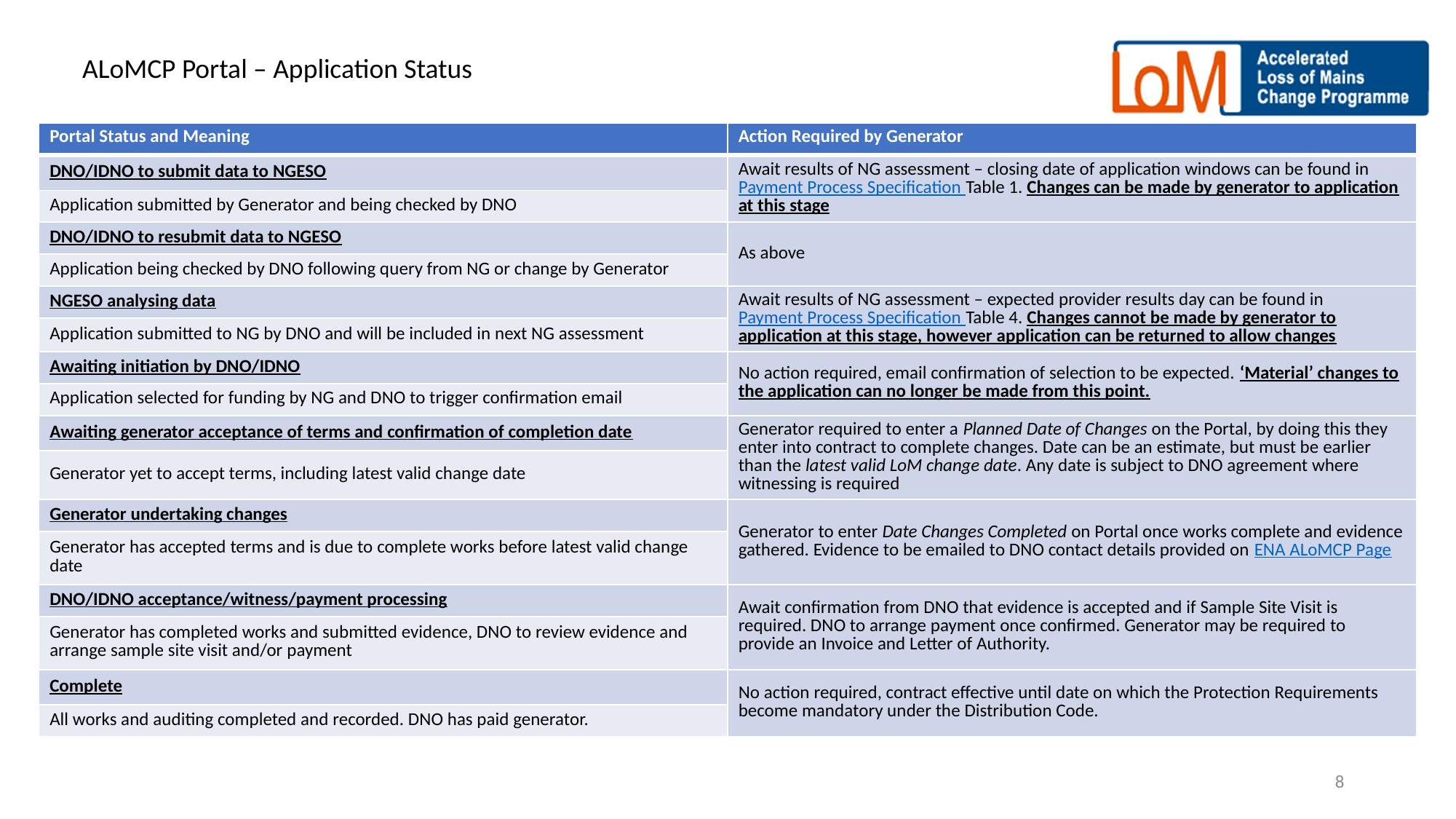

ALoMCP Portal – Application Status
| Portal Status and Meaning | Action Required by Generator |
| --- | --- |
| DNO/IDNO to submit data to NGESO | Await results of NG assessment – closing date of application windows can be found in Payment Process Specification Table 1. Changes can be made by generator to application at this stage |
| Application submitted by Generator and being checked by DNO |  |
| DNO/IDNO to resubmit data to NGESO | As above |
| Application being checked by DNO following query from NG or change by Generator |  |
| NGESO analysing data | Await results of NG assessment – expected provider results day can be found in Payment Process Specification Table 4. Changes cannot be made by generator to application at this stage, however application can be returned to allow changes |
| Application submitted to NG by DNO and will be included in next NG assessment |  |
| Awaiting initiation by DNO/IDNO | No action required, email confirmation of selection to be expected. ‘Material’ changes to the application can no longer be made from this point. |
| Application selected for funding by NG and DNO to trigger confirmation email |  |
| Awaiting generator acceptance of terms and confirmation of completion date | Generator required to enter a Planned Date of Changes on the Portal, by doing this they enter into contract to complete changes. Date can be an estimate, but must be earlier than the latest valid LoM change date. Any date is subject to DNO agreement where witnessing is required |
| Generator yet to accept terms, including latest valid change date |  |
| Generator undertaking changes | Generator to enter Date Changes Completed on Portal once works complete and evidence gathered. Evidence to be emailed to DNO contact details provided on ENA ALoMCP Page |
| Generator has accepted terms and is due to complete works before latest valid change date |  |
| DNO/IDNO acceptance/witness/payment processing | Await confirmation from DNO that evidence is accepted and if Sample Site Visit is required. DNO to arrange payment once confirmed. Generator may be required to provide an Invoice and Letter of Authority. |
| Generator has completed works and submitted evidence, DNO to review evidence and arrange sample site visit and/or payment |  |
| Complete | No action required, contract effective until date on which the Protection Requirements become mandatory under the Distribution Code. |
| All works and auditing completed and recorded. DNO has paid generator. |  |
8